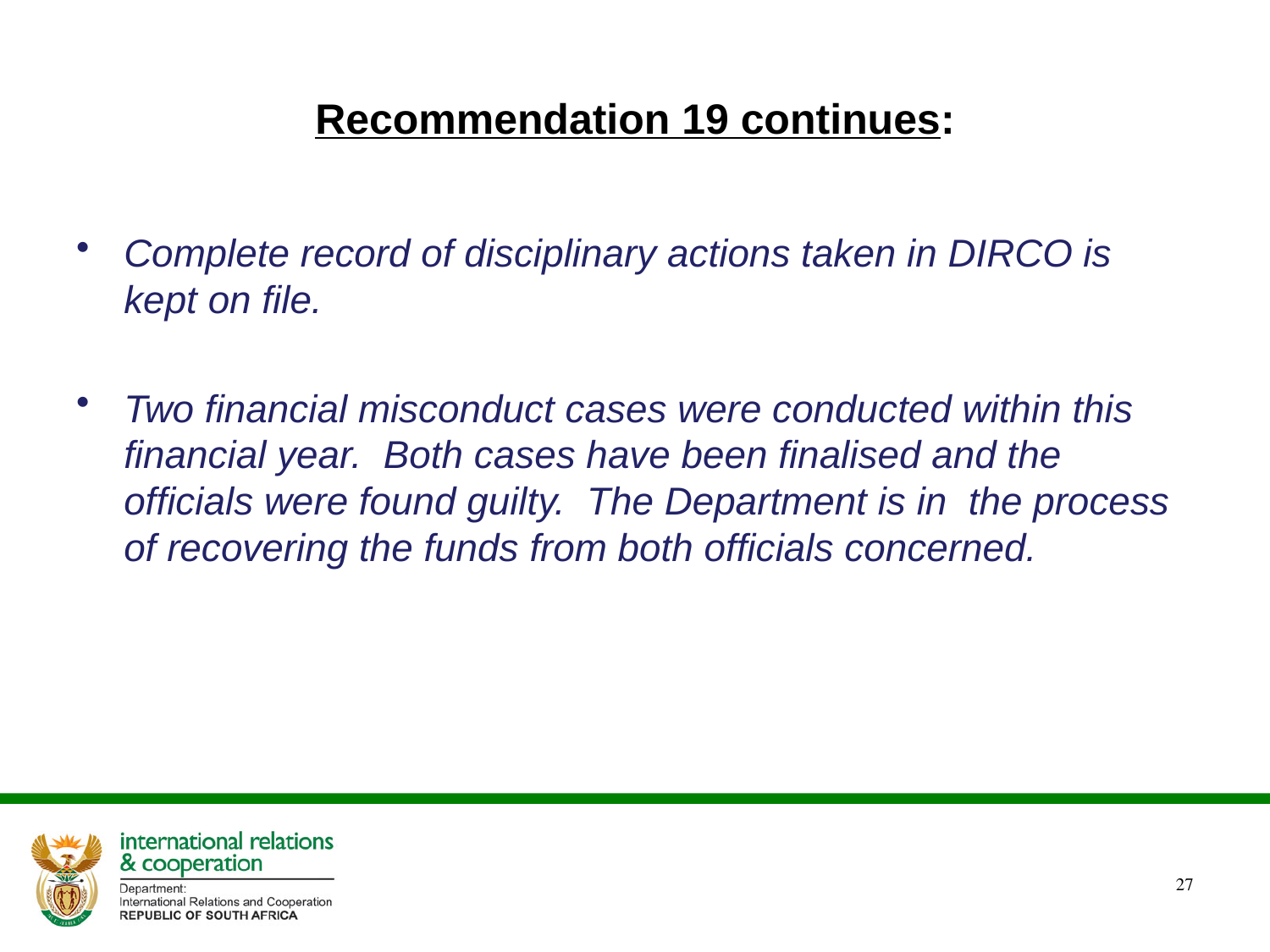

# Recommendation 19 continues:
Complete record of disciplinary actions taken in DIRCO is kept on file.

Two financial misconduct cases were conducted within this financial year.  Both cases have been finalised and the officials were found guilty.  The Department is in  the process of recovering the funds from both officials concerned.
27